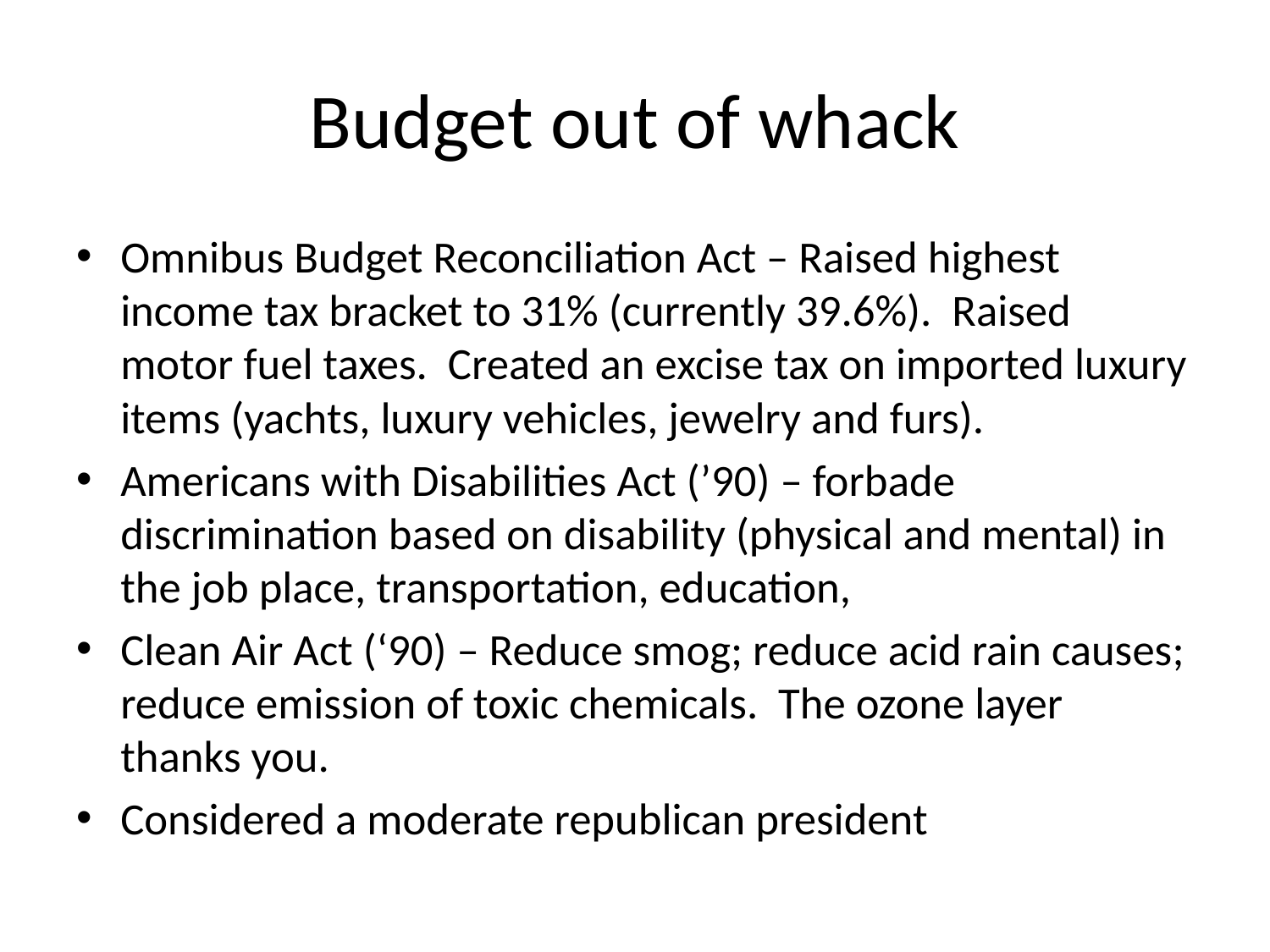

# Budget out of whack
Omnibus Budget Reconciliation Act – Raised highest income tax bracket to 31% (currently 39.6%).  Raised motor fuel taxes.  Created an excise tax on imported luxury items (yachts, luxury vehicles, jewelry and furs).
Americans with Disabilities Act (’90) – forbade discrimination based on disability (physical and mental) in the job place, transportation, education,
Clean Air Act (‘90) – Reduce smog; reduce acid rain causes; reduce emission of toxic chemicals.  The ozone layer thanks you.
Considered a moderate republican president